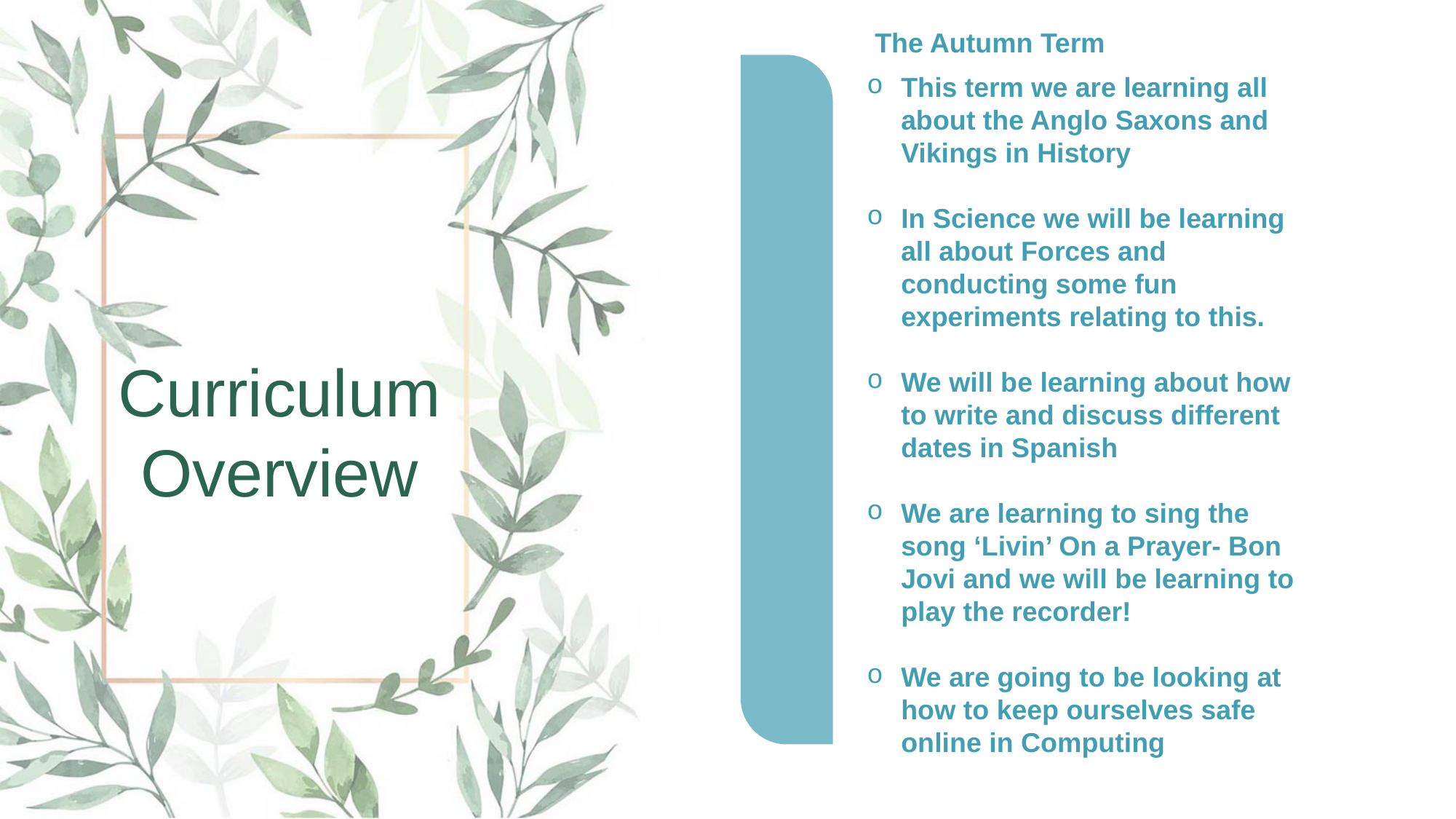

The Autumn Term
This term we are learning all about the Anglo Saxons and Vikings in History

In Science we will be learning all about Forces and conducting some fun experiments relating to this.

We will be learning about how to write and discuss different dates in Spanish

We are learning to sing the song ‘Livin’ On a Prayer- Bon Jovi and we will be learning to play the recorder!

We are going to be looking at how to keep ourselves safe online in Computing

Curriculum
Overview

0